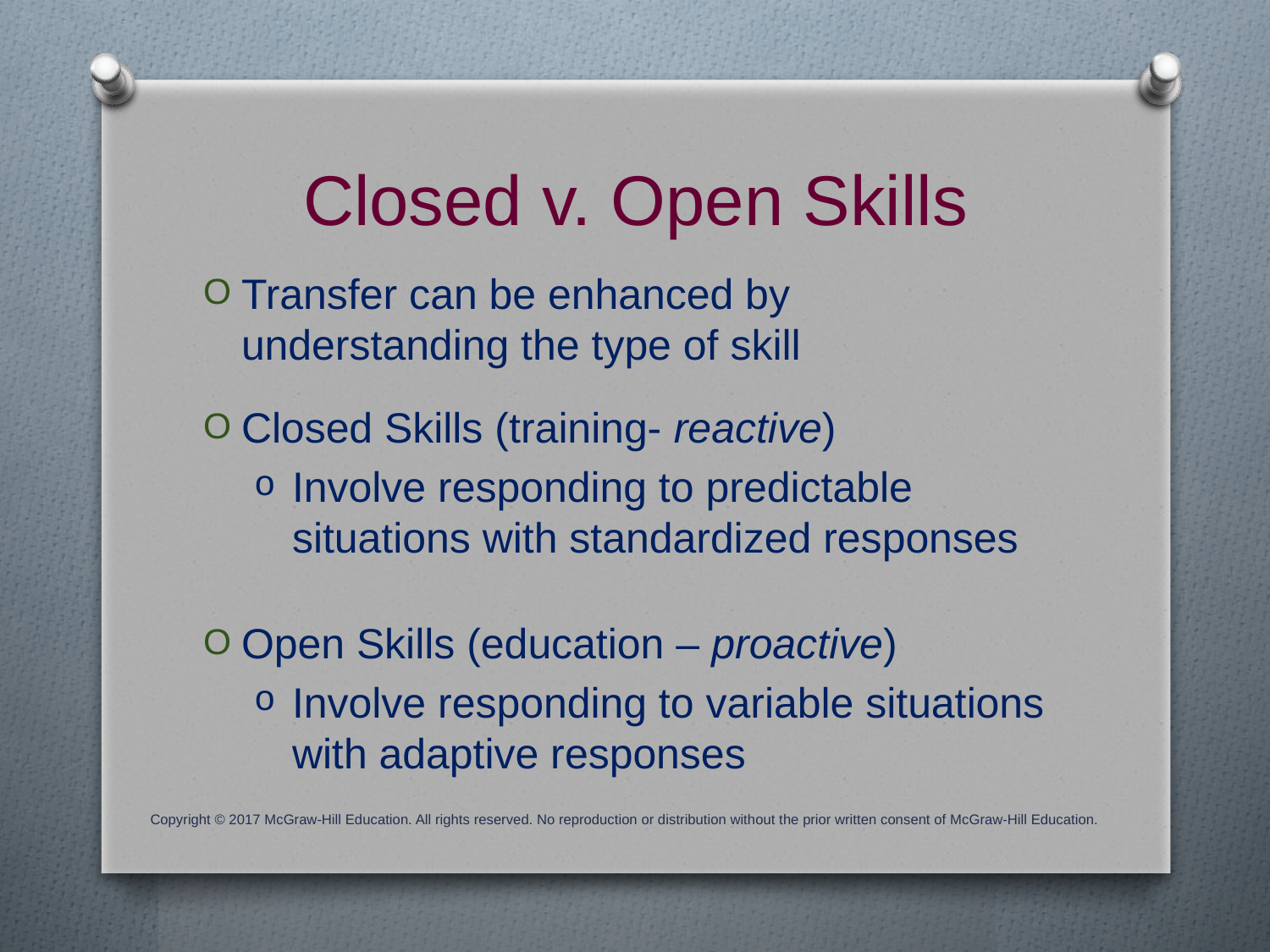

# Closed v. Open Skills

Transfer can be enhanced by understanding the type of skill

Closed Skills (training- reactive)
Involve responding to predictable situations with standardized responses

Open Skills (education – proactive)
Involve responding to variable situations with adaptive responses

Copyright © 2017 McGraw-Hill Education. All rights reserved. No reproduction or distribution without the prior written consent of McGraw-Hill Education.